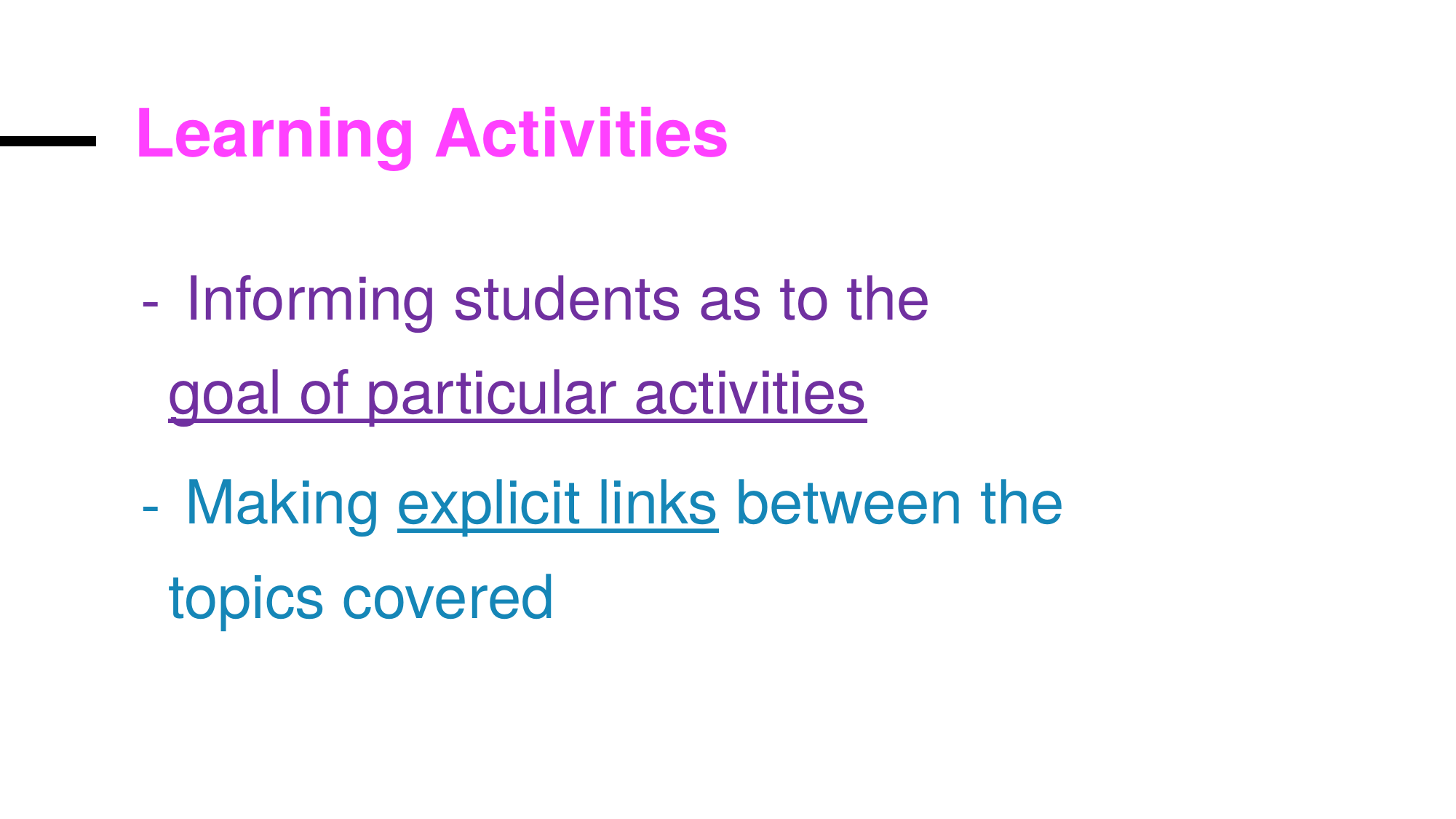

# Learning Activities
 Informing students as to the
goal of particular activities
 Making explicit links between the
topics covered